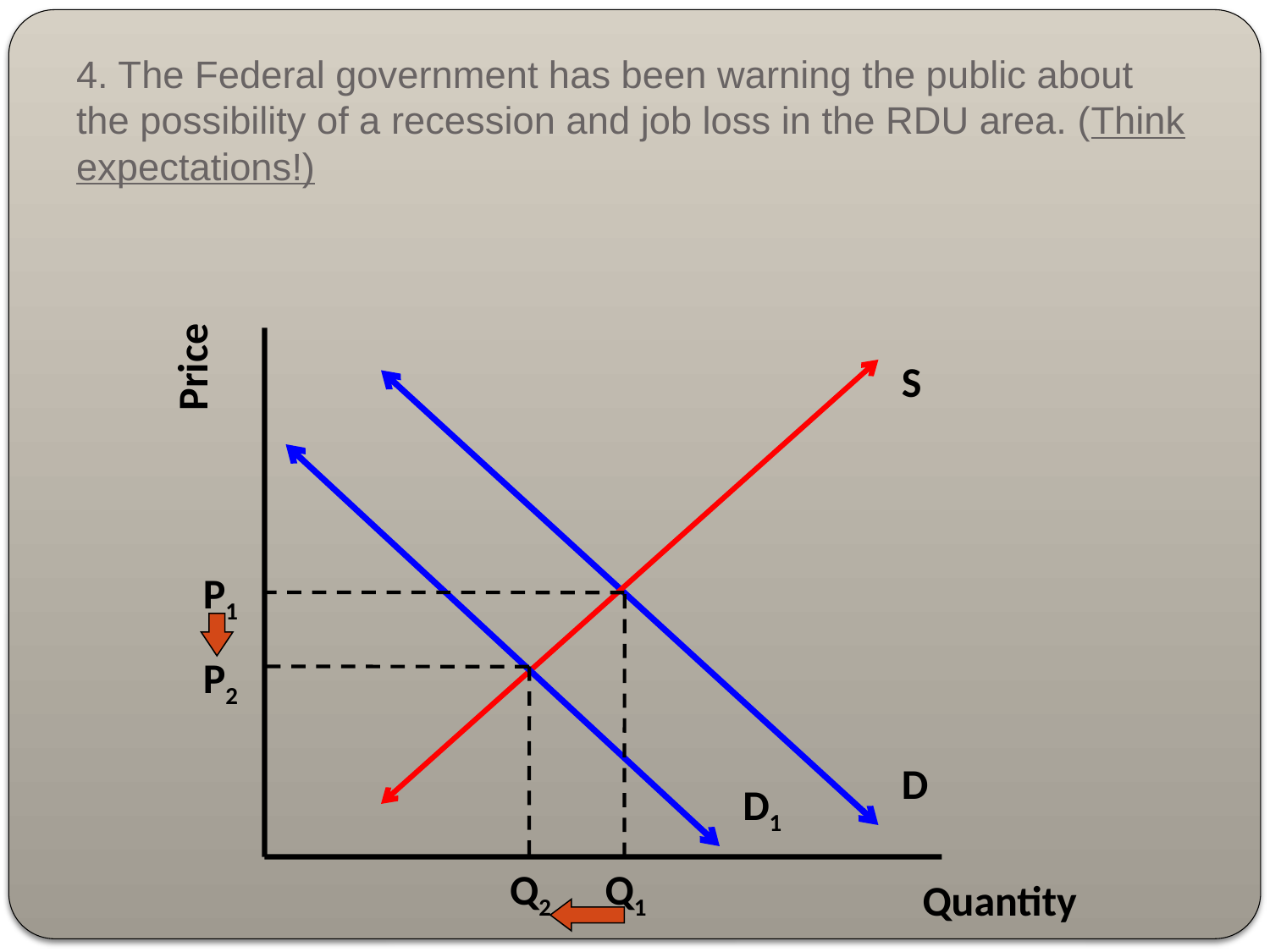

# 4. The Federal government has been warning the public about the possibility of a recession and job loss in the RDU area. (Think expectations!)
Price

S

P1

P2
D
D1

Q2
Q1
Quantity